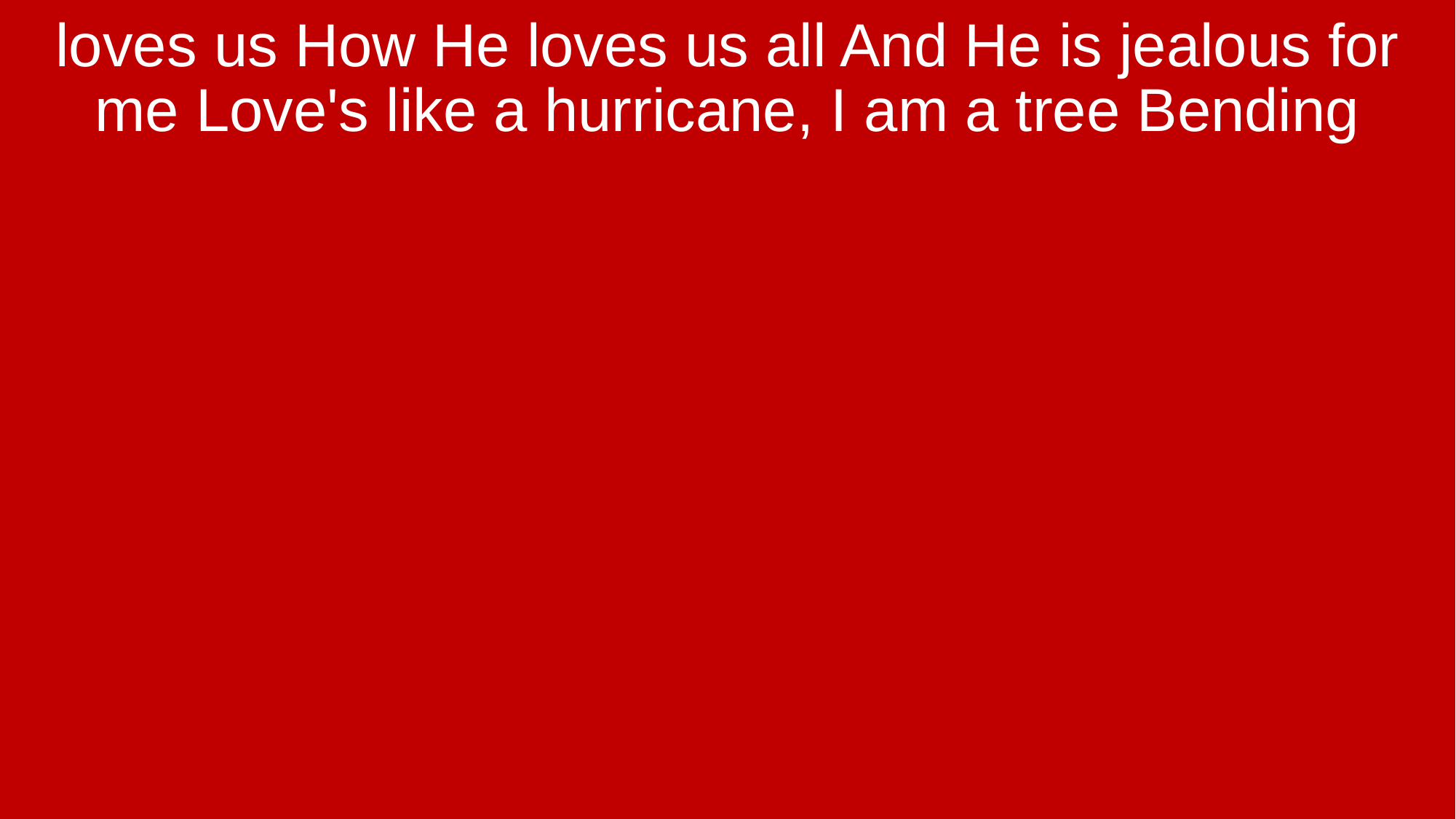

loves us How He loves us all And He is jealous for me Love's like a hurricane, I am a tree Bending